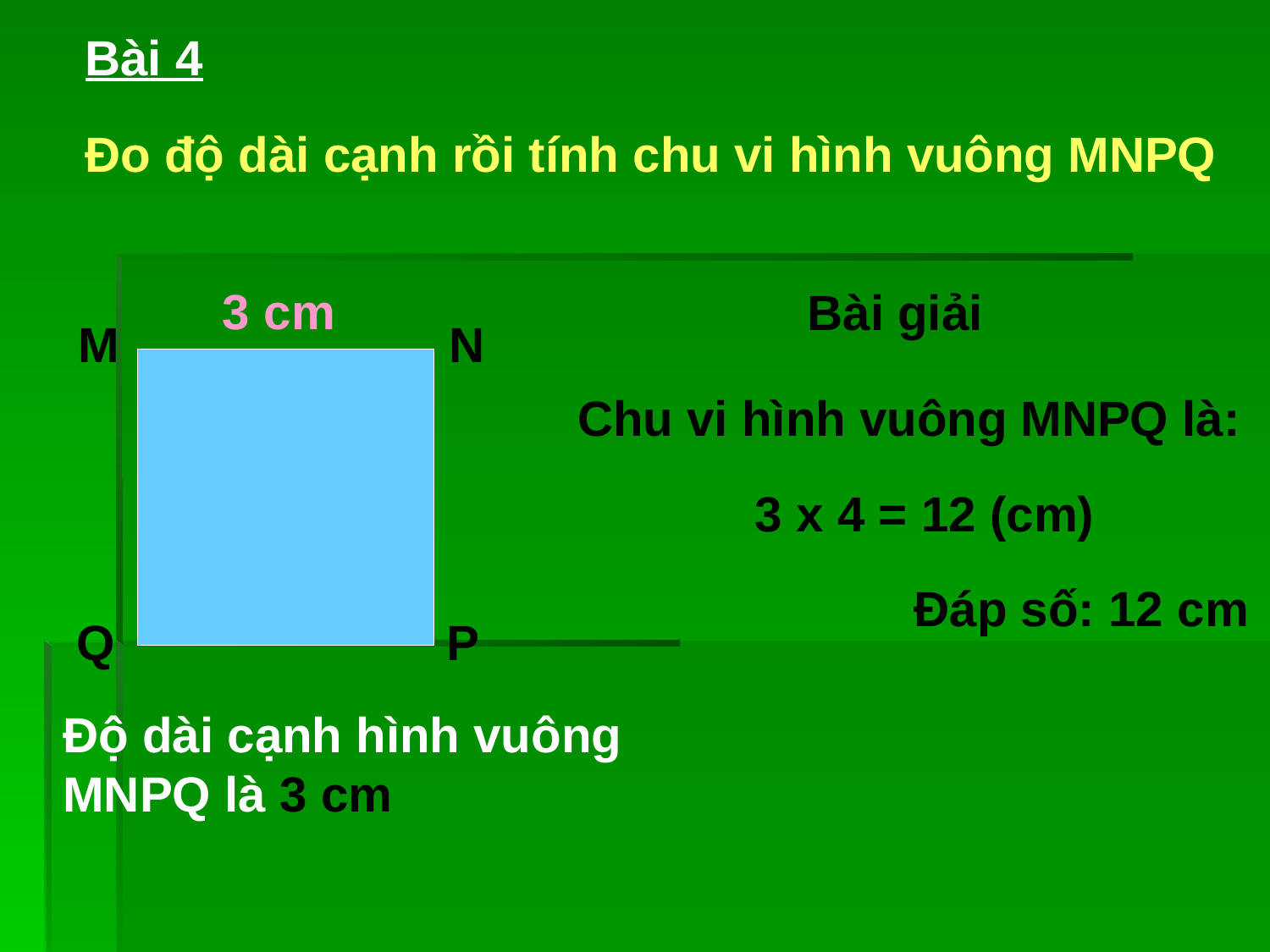

Bài 4
Đo độ dài cạnh rồi tính chu vi hình vuông MNPQ
3 cm
Độ dài cạnh hình vuông MNPQ là 3 cm
Bài giải
Chu vi hình vuông MNPQ là:
3 x 4 = 12 (cm)
Đáp số: 12 cm

M
N

Q
P